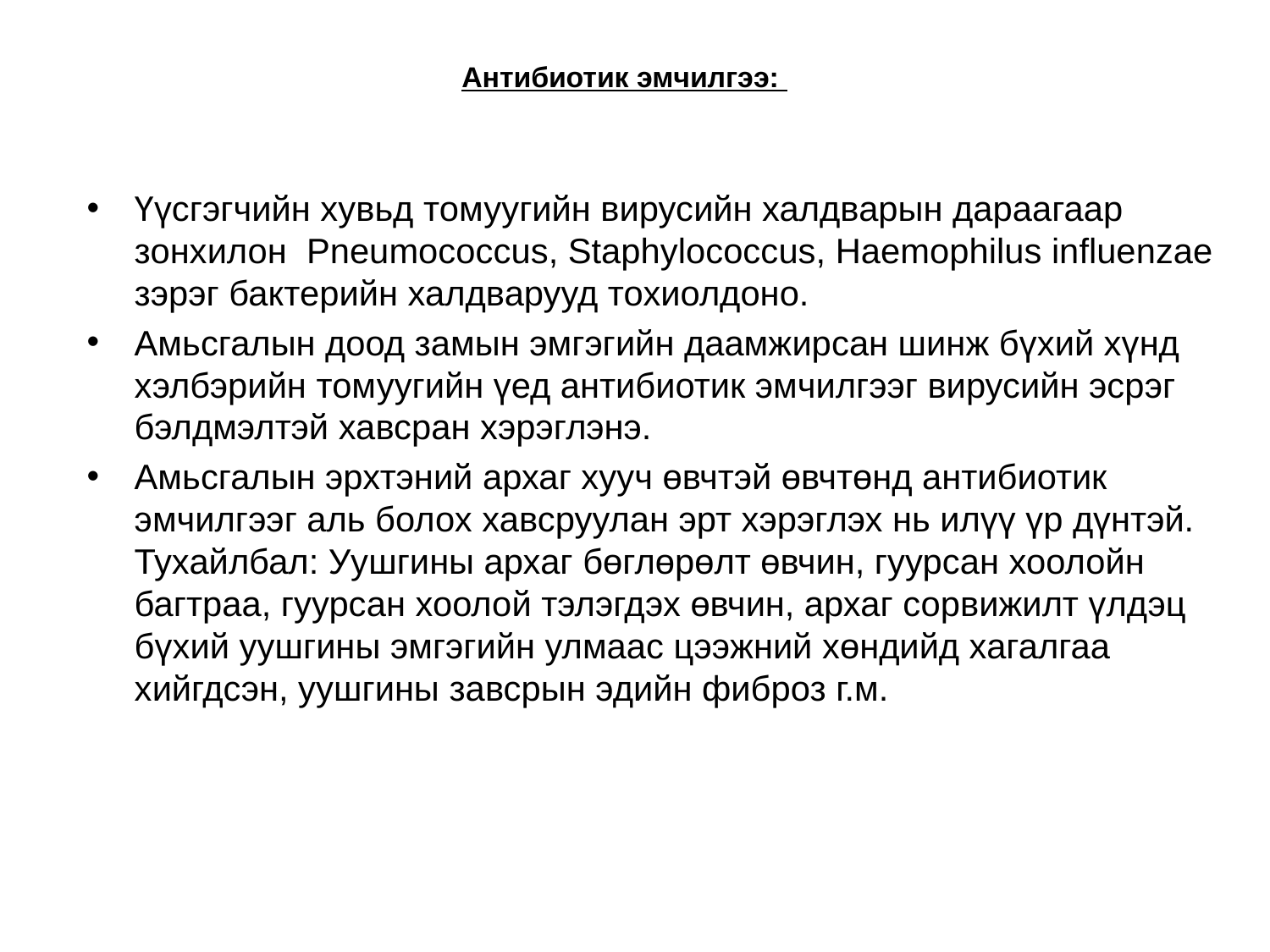

# Антибиотик эмчилгээ:
Үүсгэгчийн хувьд томуугийн вирусийн халдварын дараагаар зонхилон  Pneumococcus, Staphylococcus, Haemophilus influenzae зэрэг бактерийн халдварууд тохиолдоно.
Амьсгалын доод замын эмгэгийн даамжирсан шинж бүхий хүнд хэлбэрийн томуугийн үед антибиотик эмчилгээг вирусийн эсрэг бэлдмэлтэй хавсран хэрэглэнэ.
Амьсгалын эрхтэний архаг хууч өвчтэй өвчтөнд антибиотик эмчилгээг аль болох хавсруулан эрт хэрэглэх нь илүү үр дүнтэй. Тухайлбал: Уушгины архаг бөглөрөлт өвчин, гуурсан хоолойн багтраа, гуурсан хоолой тэлэгдэх өвчин, архаг сорвижилт үлдэц бүхий уушгины эмгэгийн улмаас цээжний хөндийд хагалгаа хийгдсэн, уушгины завсрын эдийн фиброз г.м.